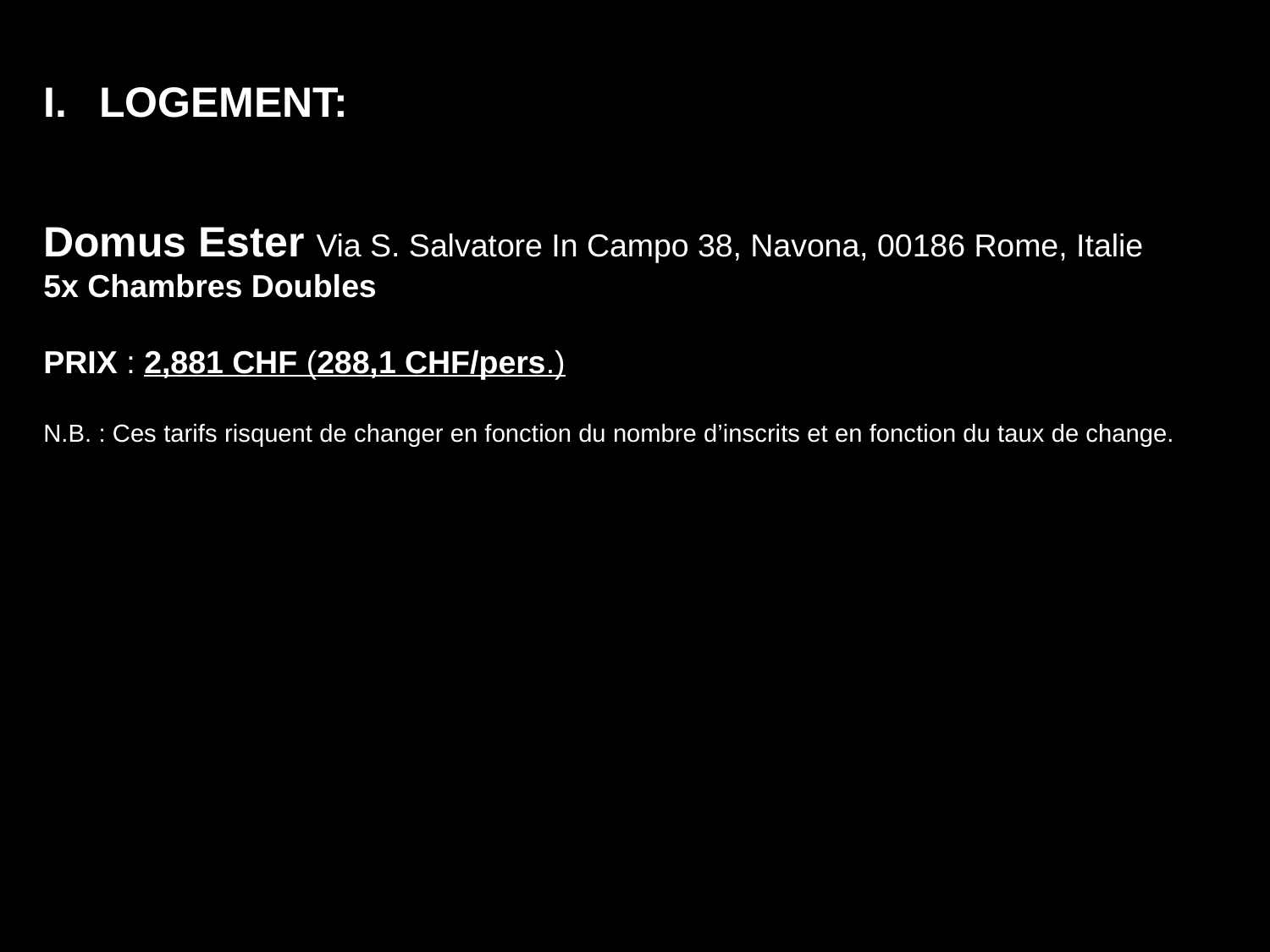

LOGEMENT:

Domus Ester Via S. Salvatore In Campo 38, Navona, 00186 Rome, Italie
5x Chambres Doubles
 									PRIX : 2,881 CHF (288,1 CHF/pers.)

N.B. : Ces tarifs risquent de changer en fonction du nombre d’inscrits et en fonction du taux de change.